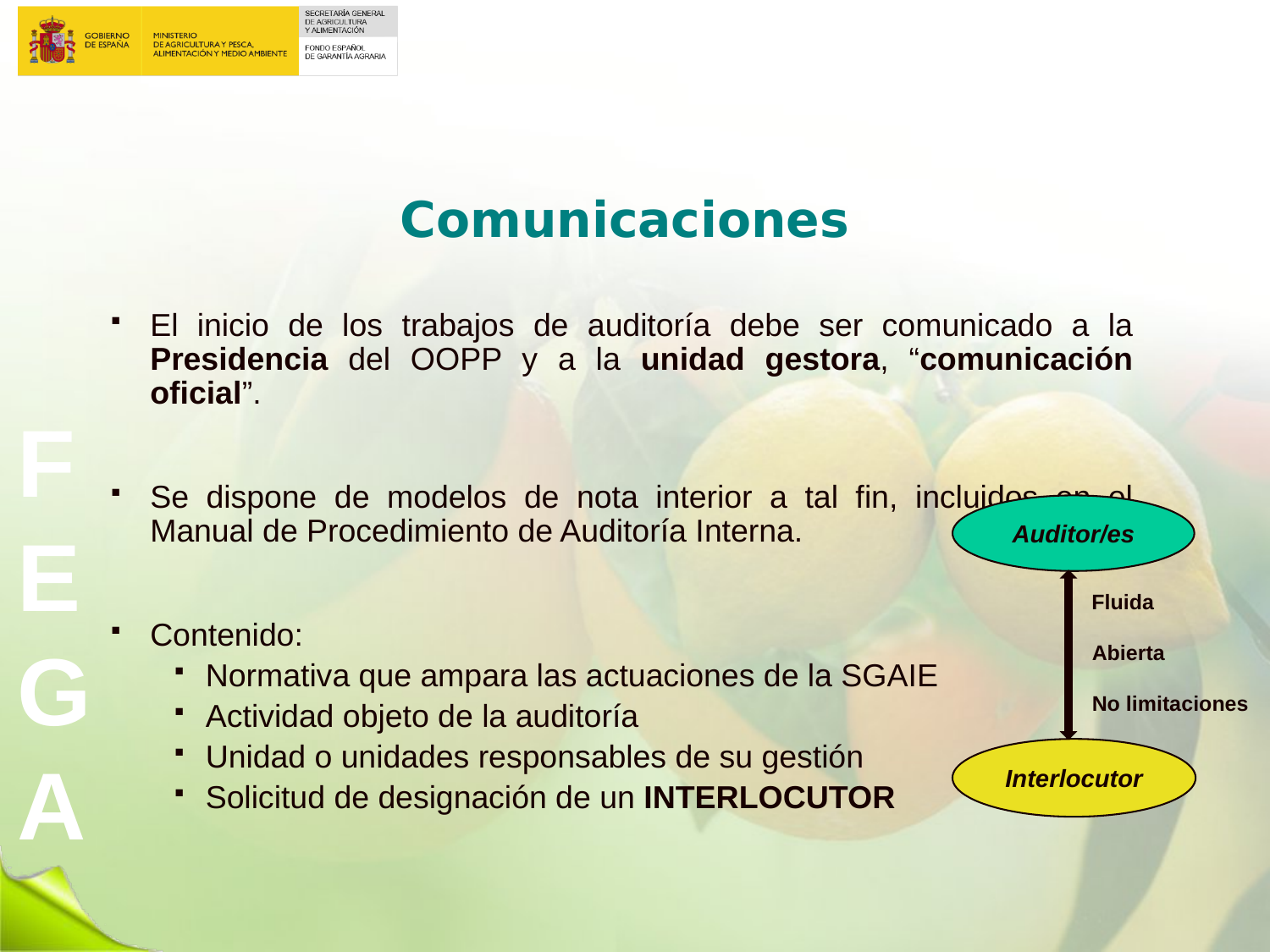

# Comunicaciones

El inicio de los trabajos de auditoría debe ser comunicado a la Presidencia del OOPP y a la unidad gestora, “comunicación oficial”.

Se dispone de modelos de nota interior a tal fin, incluidos en el Manual de Procedimiento de Auditoría Interna.

Contenido:
Normativa que ampara las actuaciones de la SGAIE
Actividad objeto de la auditoría
Unidad o unidades responsables de su gestión
Solicitud de designación de un INTERLOCUTOR

Auditor/es
 Fluida

 Abierta

 No limitaciones

Interlocutor